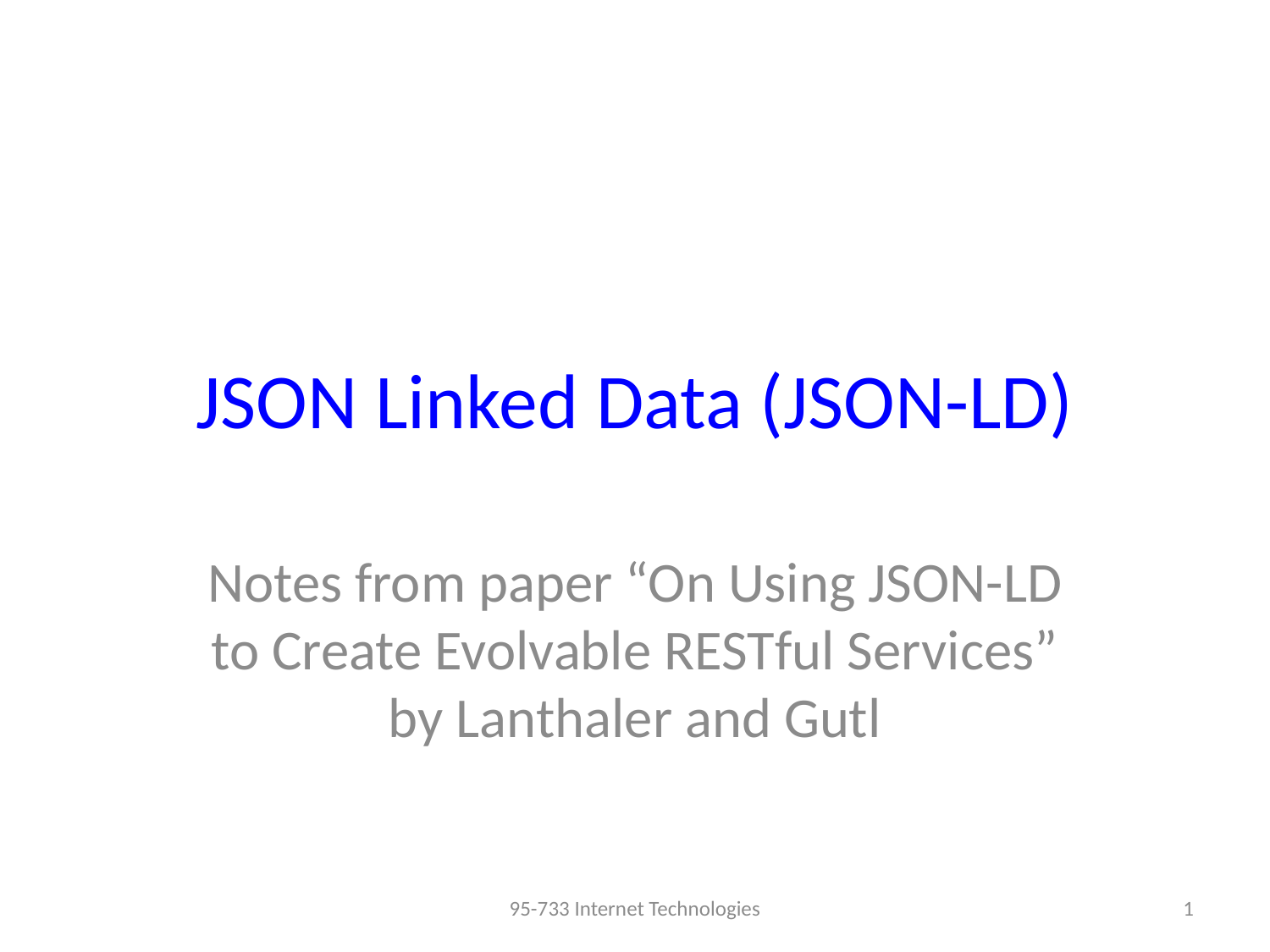

# JSON Linked Data (JSON-LD)
Notes from paper “On Using JSON-LD to Create Evolvable RESTful Services” by Lanthaler and Gutl
95-733 Internet Technologies
1